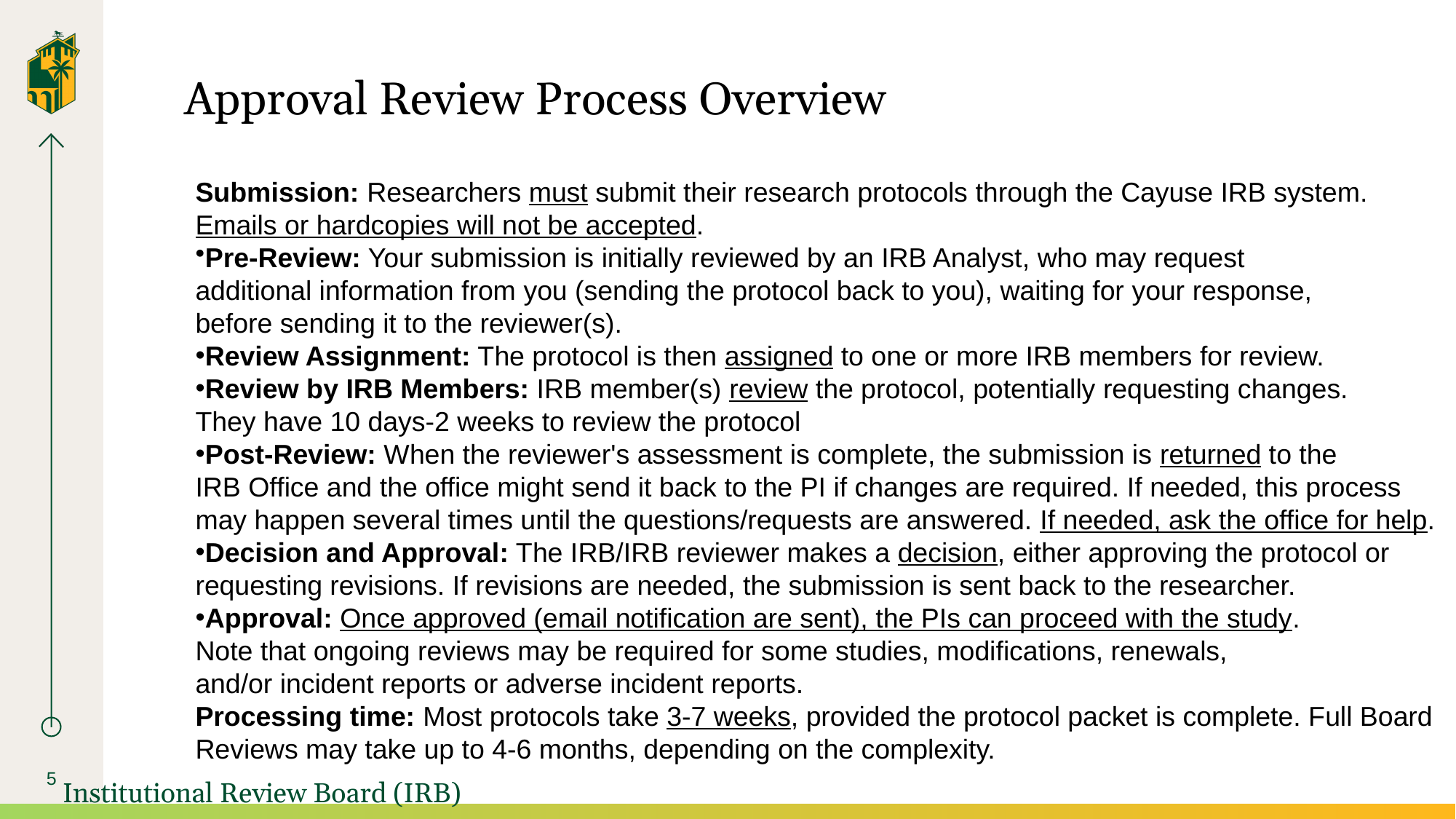

# Approval Review Process Overview
Submission: Researchers must submit their research protocols through the Cayuse IRB system.
Emails or hardcopies will not be accepted.
Pre-Review: Your submission is initially reviewed by an IRB Analyst, who may request
additional information from you (sending the protocol back to you), waiting for your response,
before sending it to the reviewer(s).
Review Assignment: The protocol is then assigned to one or more IRB members for review.
Review by IRB Members: IRB member(s) review the protocol, potentially requesting changes.
They have 10 days-2 weeks to review the protocol
Post-Review: When the reviewer's assessment is complete, the submission is returned to the
IRB Office and the office might send it back to the PI if changes are required. If needed, this process
may happen several times until the questions/requests are answered. If needed, ask the office for help.
Decision and Approval: The IRB/IRB reviewer makes a decision, either approving the protocol or
requesting revisions. If revisions are needed, the submission is sent back to the researcher.
Approval: Once approved (email notification are sent), the PIs can proceed with the study.
Note that ongoing reviews may be required for some studies, modifications, renewals,
and/or incident reports or adverse incident reports.
Processing time: Most protocols take 3-7 weeks, provided the protocol packet is complete. Full Board
Reviews may take up to 4-6 months, depending on the complexity.
5
Institutional Review Board (IRB)